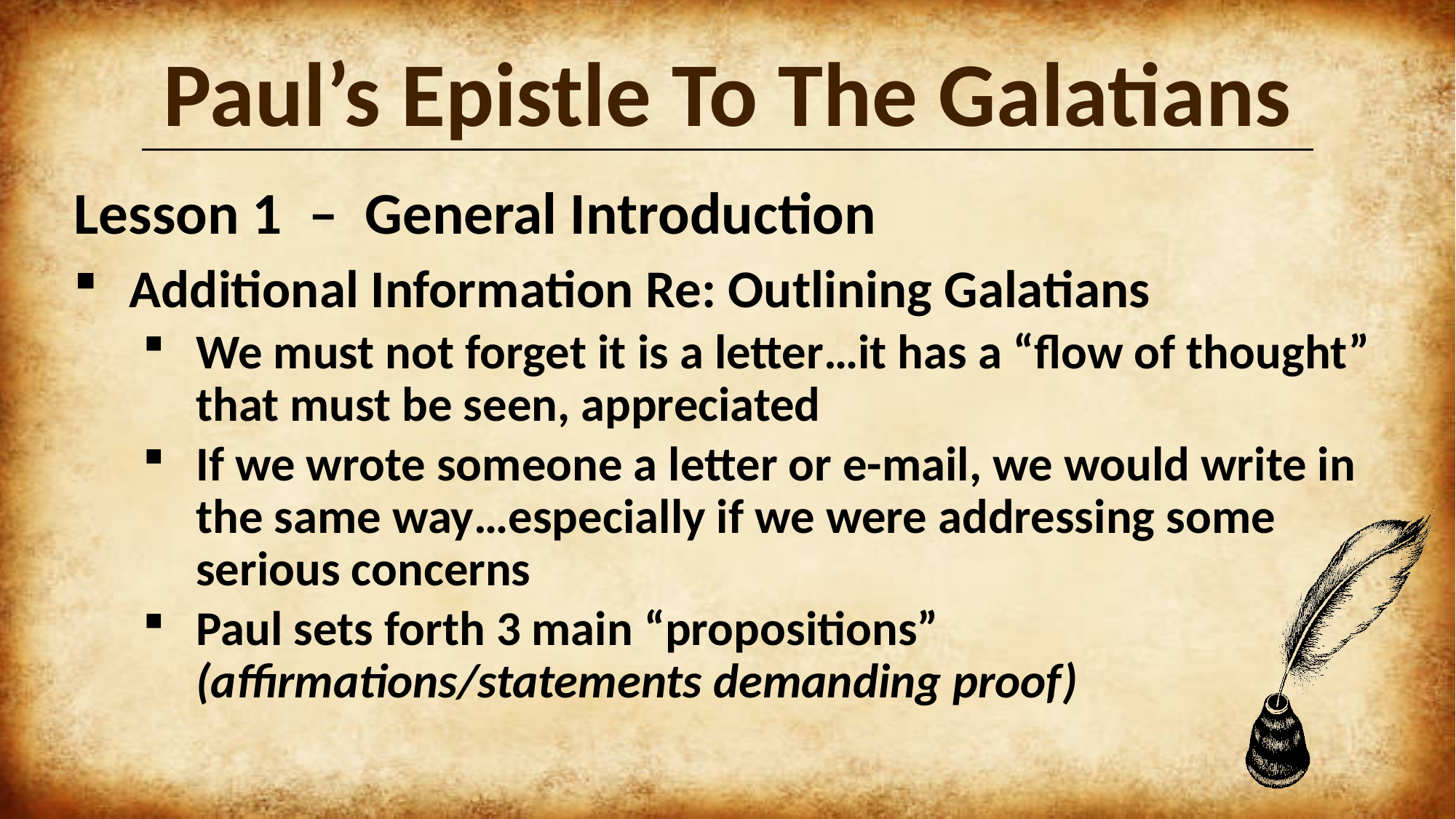

# Paul’s Epistle To The Galatians
Lesson 1  –  General Introduction
Additional Information Re: Outlining Galatians
We must not forget it is a letter…it has a “flow of thought” that must be seen, appreciated
If we wrote someone a letter or e-mail, we would write in the same way…especially if we were addressing some serious concerns
Paul sets forth 3 main “propositions” 	           (affirmations/statements demanding proof)